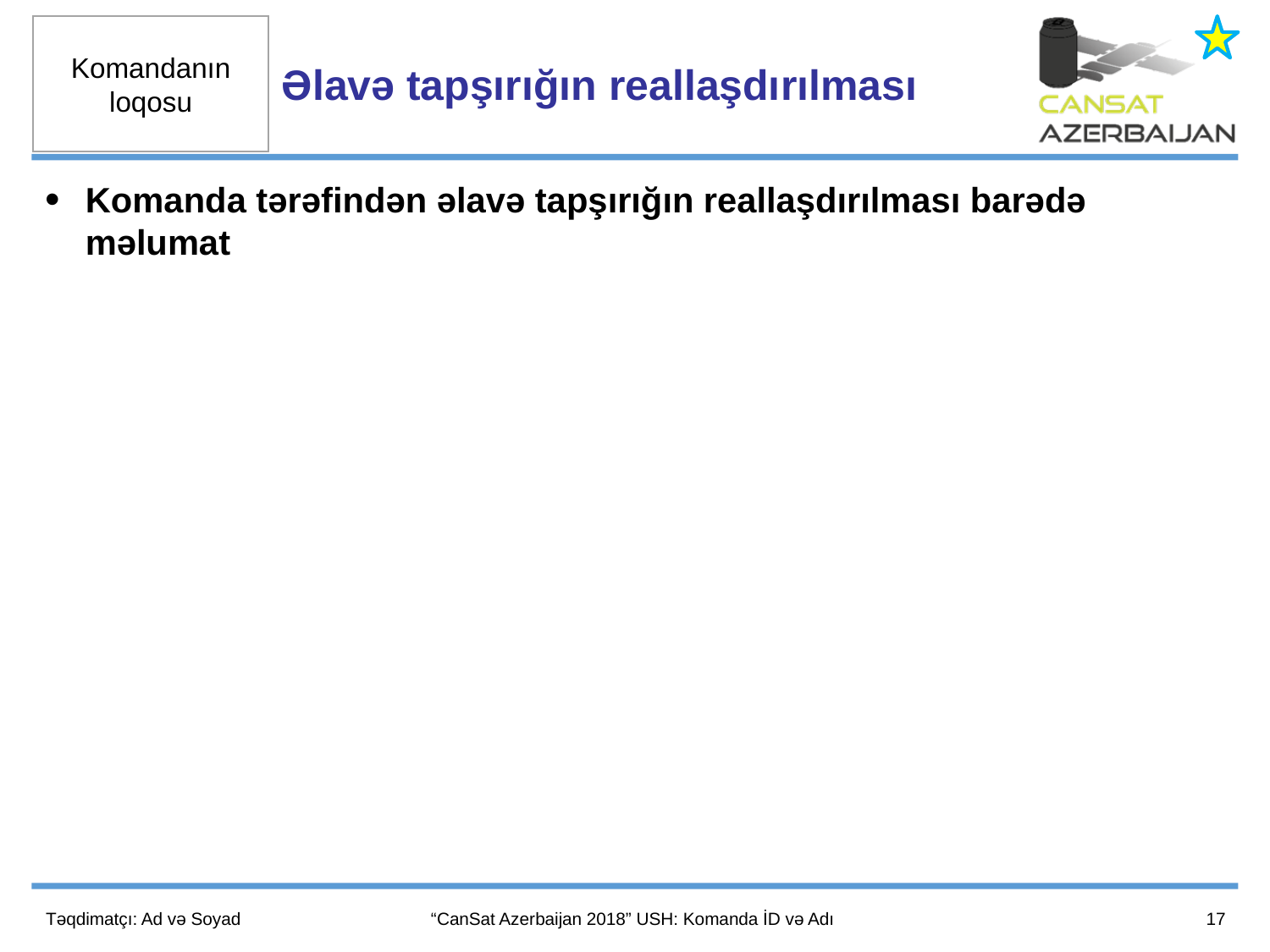

Əlavə tapşırığın reallaşdırılması
Komanda tərəfindən əlavə tapşırığın reallaşdırılması barədə məlumat
17
Təqdimatçı: Ad və Soyad
“CanSat Azerbaijan 2018” USH: Komanda İD və Adı